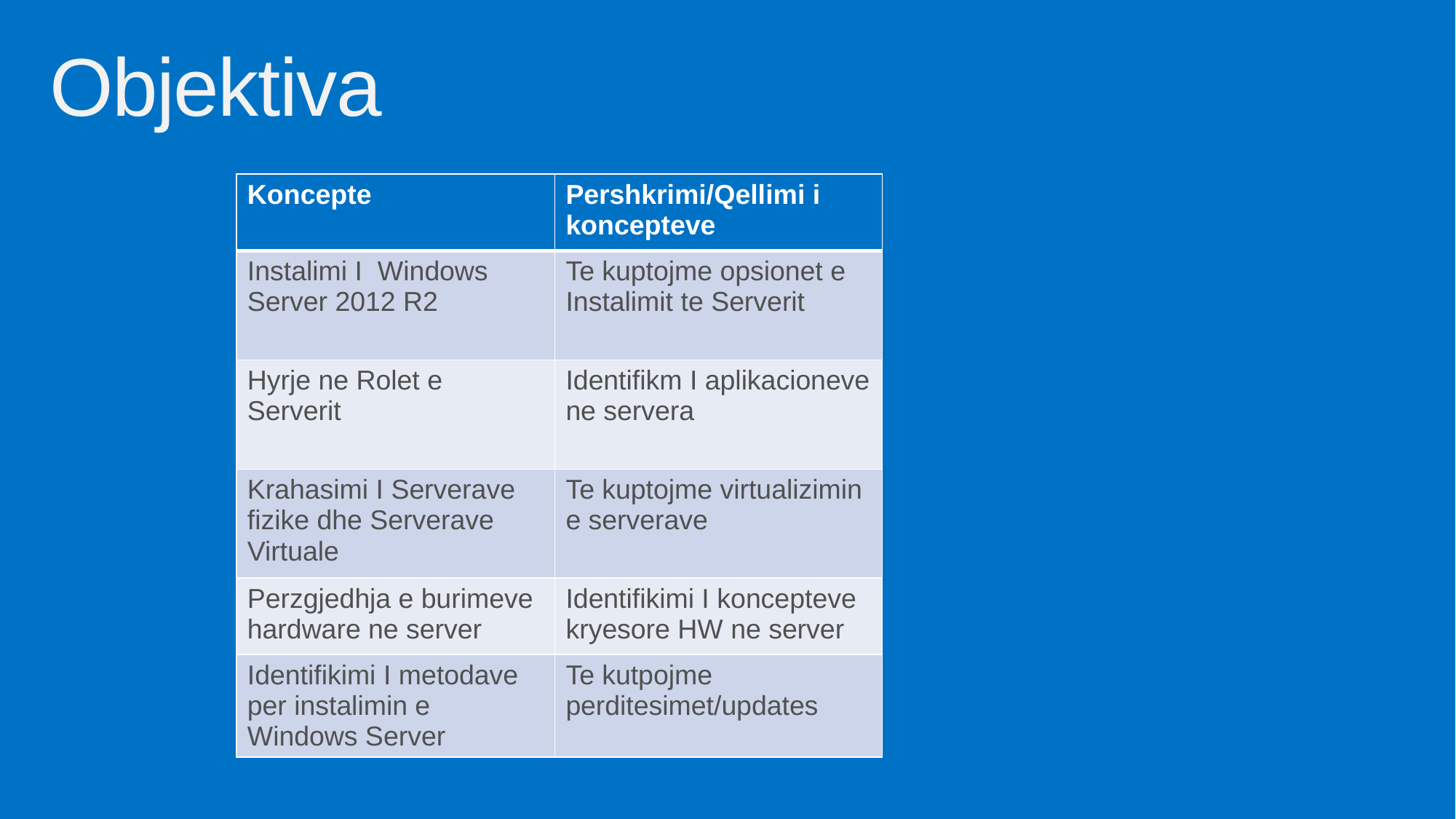

# Objektiva

| Koncepte | Pershkrimi/Qellimi i koncepteve |
| --- | --- |
| Instalimi I Windows Server 2012 R2 | Te kuptojme opsionet e Instalimit te Serverit |
| Hyrje ne Rolet e Serverit | Identifikm I aplikacioneve ne servera |
| Krahasimi I Serverave fizike dhe Serverave Virtuale | Te kuptojme virtualizimin e serverave |
| Perzgjedhja e burimeve hardware ne server | Identifikimi I koncepteve kryesore HW ne server |
| Identifikimi I metodave per instalimin e Windows Server | Te kutpojme perditesimet/updates |